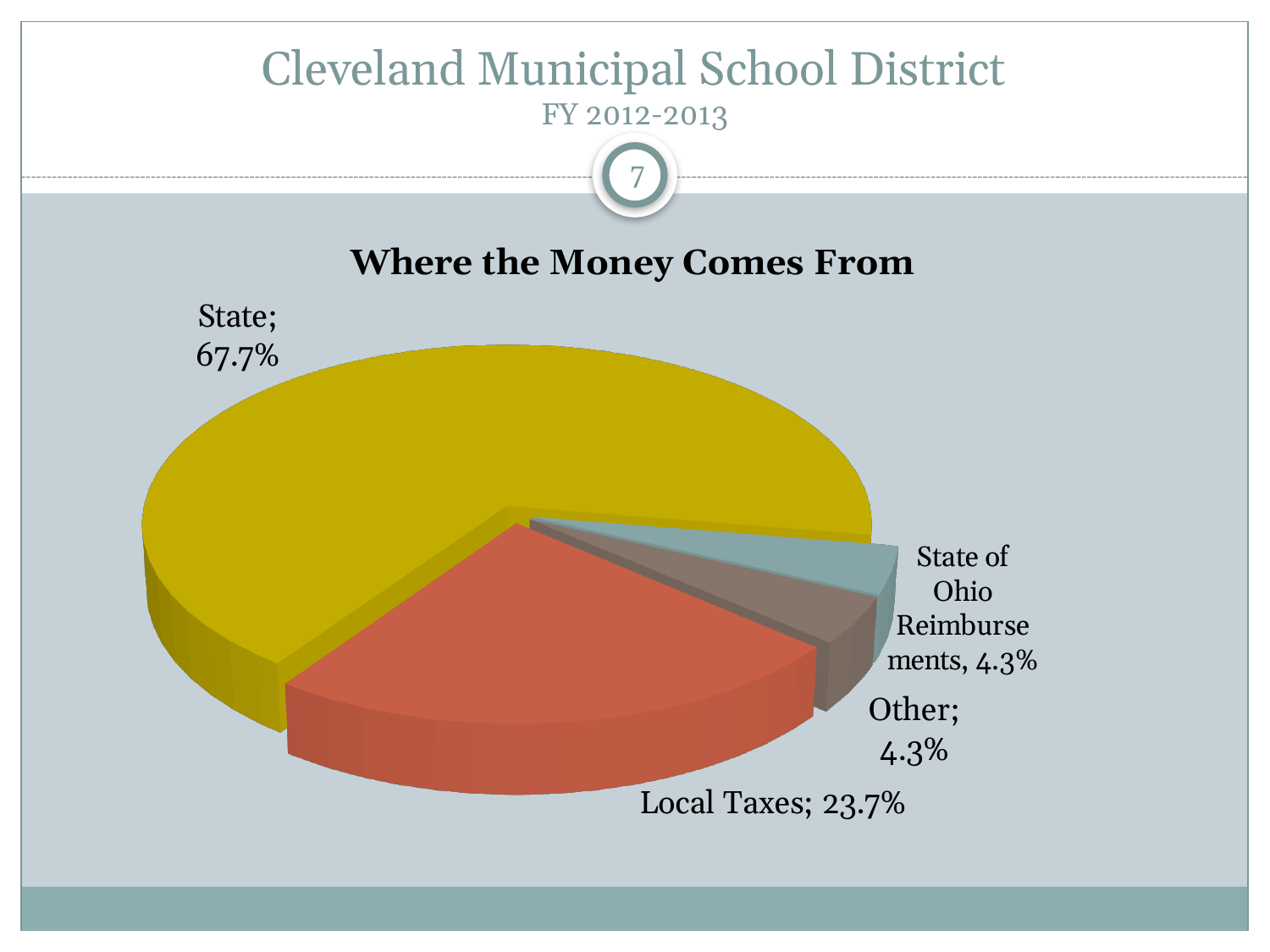

# Cleveland Municipal School District FY 2012-2013
7

[unsupported chart]